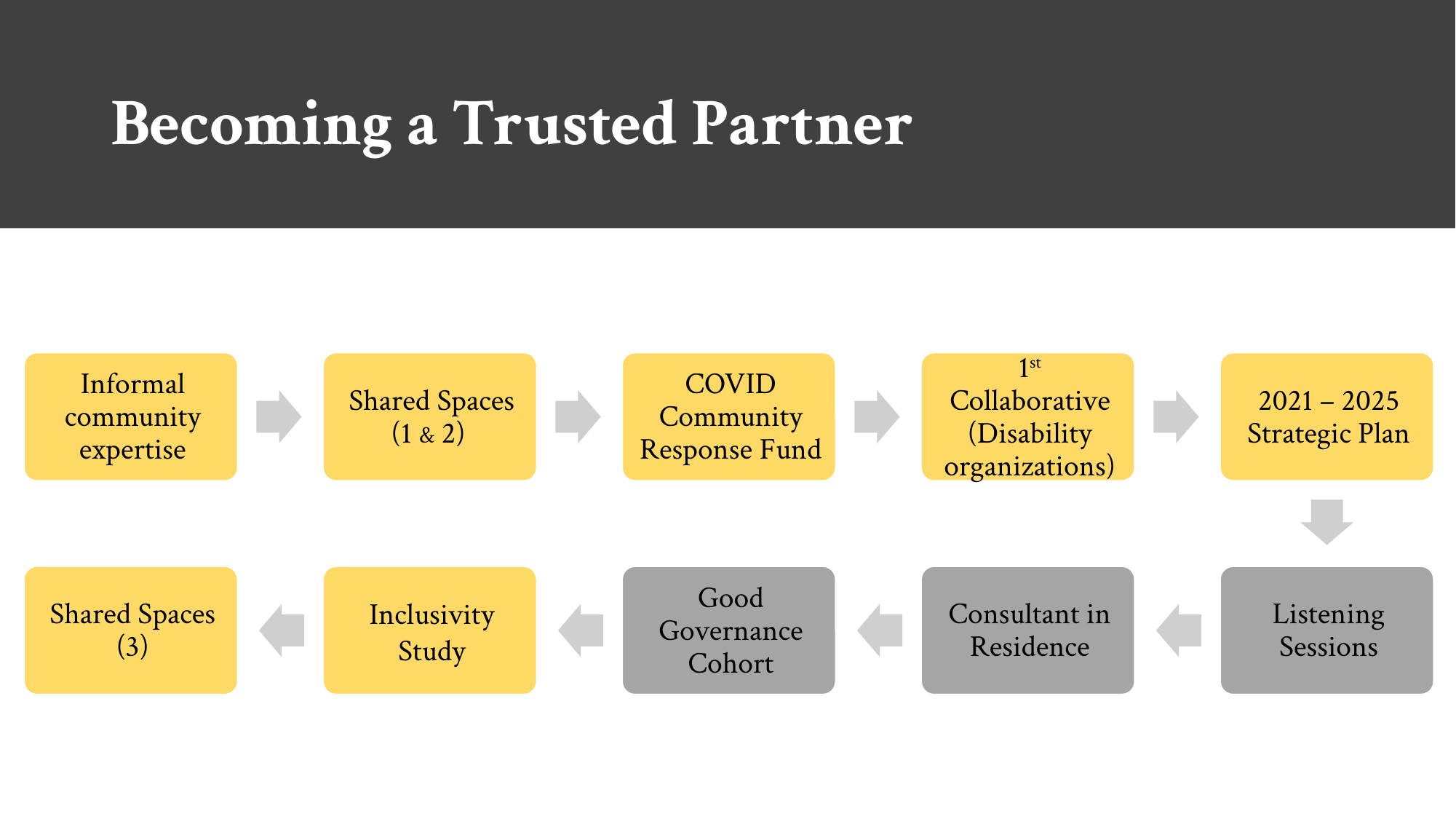

# Becoming a Trusted Partner

Informal community expertise

Shared Spaces (1 & 2)

COVID Community Response Fund

1st Collaborative (Disability organizations)

2021 – 2025 Strategic Plan

Listening Sessions

Consultant in Residence

Good Governance Cohort

Inclusivity Study

Shared Spaces (3)